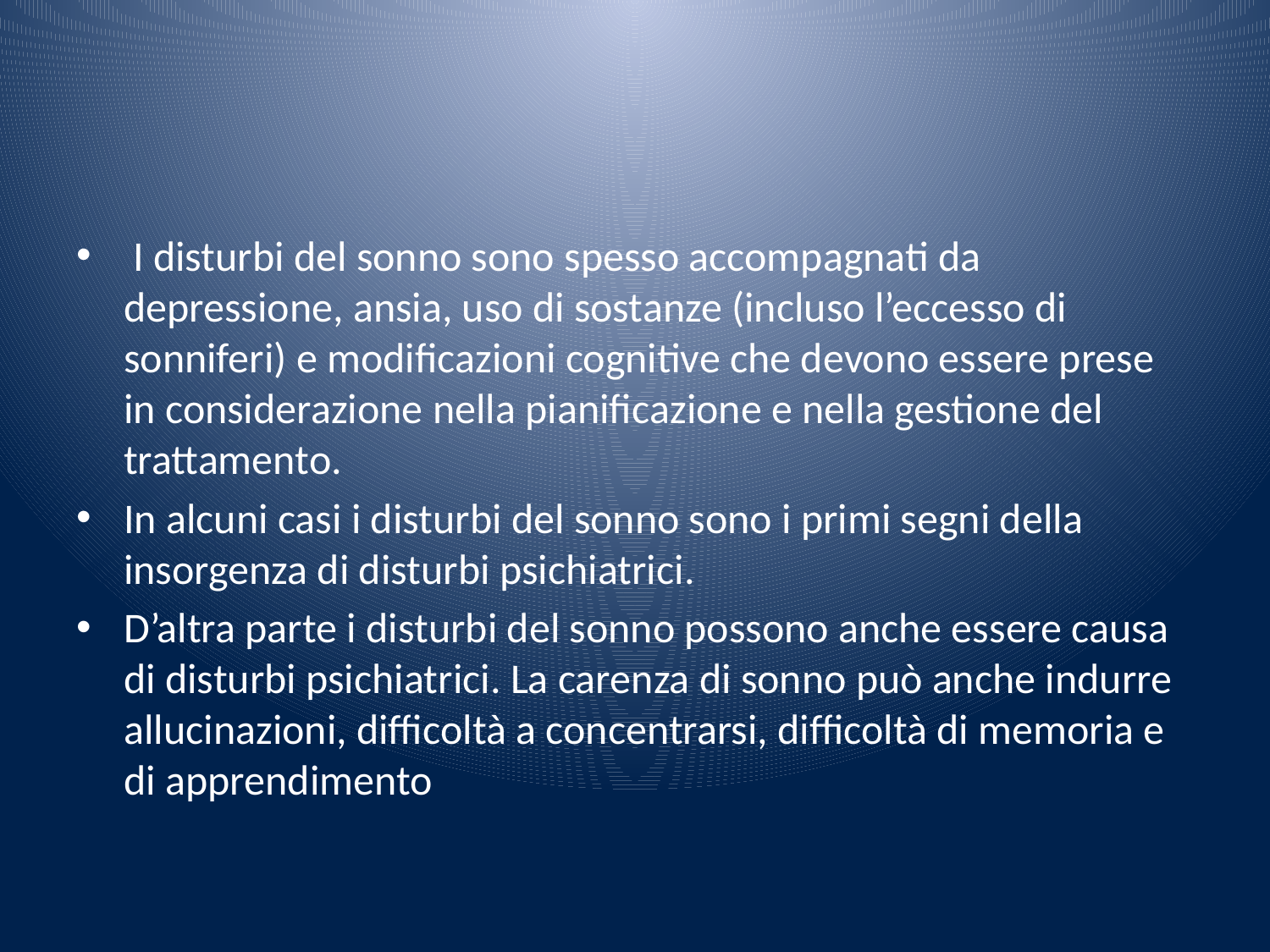

#
 I disturbi del sonno sono spesso accompagnati da depressione, ansia, uso di sostanze (incluso l’eccesso di sonniferi) e modificazioni cognitive che devono essere prese in considerazione nella pianificazione e nella gestione del trattamento.
In alcuni casi i disturbi del sonno sono i primi segni della insorgenza di disturbi psichiatrici.
D’altra parte i disturbi del sonno possono anche essere causa di disturbi psichiatrici. La carenza di sonno può anche indurre allucinazioni, difficoltà a concentrarsi, difficoltà di memoria e di apprendimento